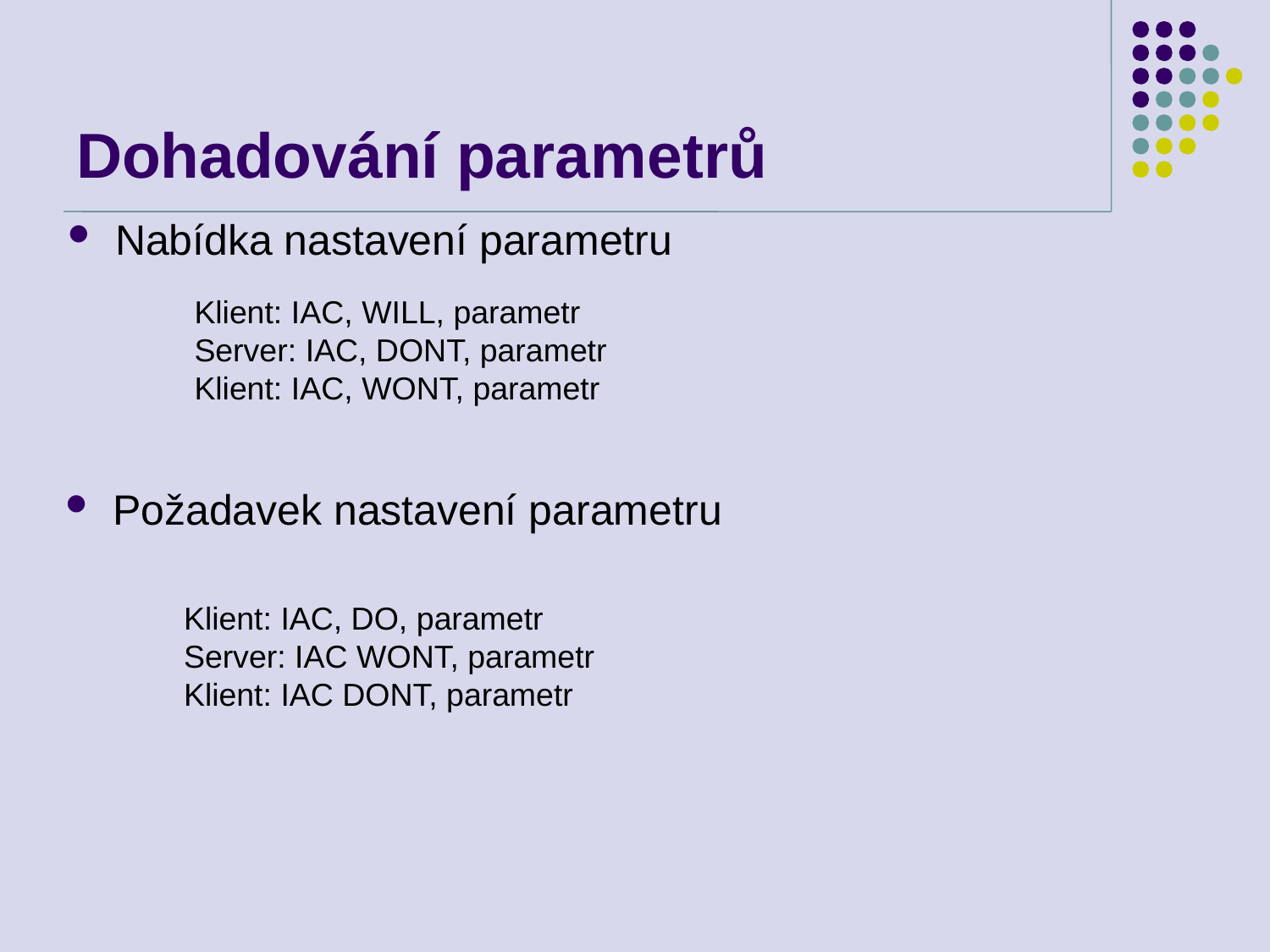

# Dohadování parametrů
Nabídka nastavení parametru
Klient: IAC, WILL, parametr
Server: IAC, DONT, parametr
Klient: IAC, WONT, parametr
Požadavek nastavení parametru

Klient: IAC, DO, parametr
Server: IAC WONT, parametr
Klient: IAC DONT, parametr